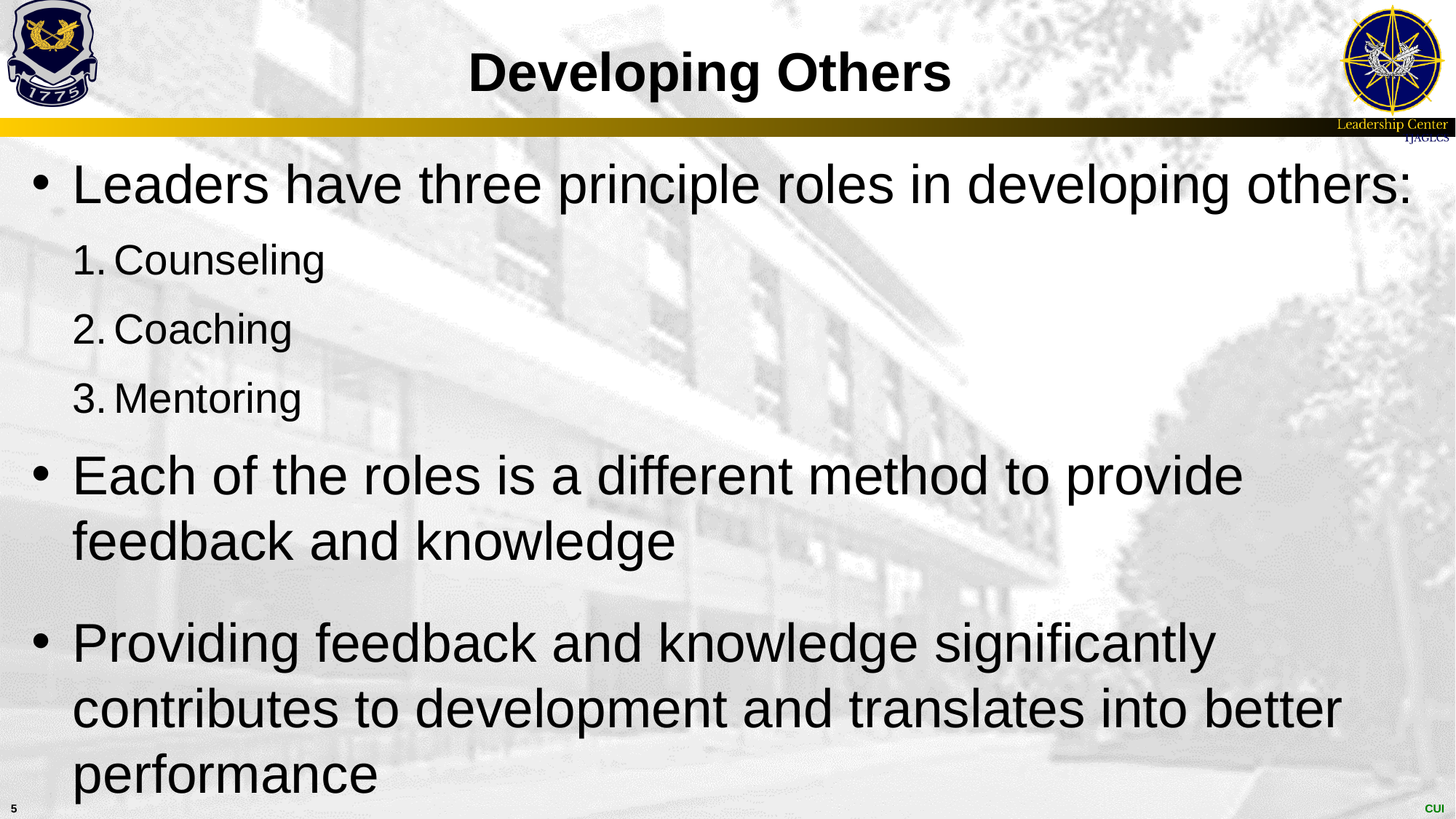

# Developing Others
Leaders have three principle roles in developing others:
Counseling
Coaching
Mentoring
Each of the roles is a different method to provide feedback and knowledge
Providing feedback and knowledge significantly contributes to development and translates into better performance